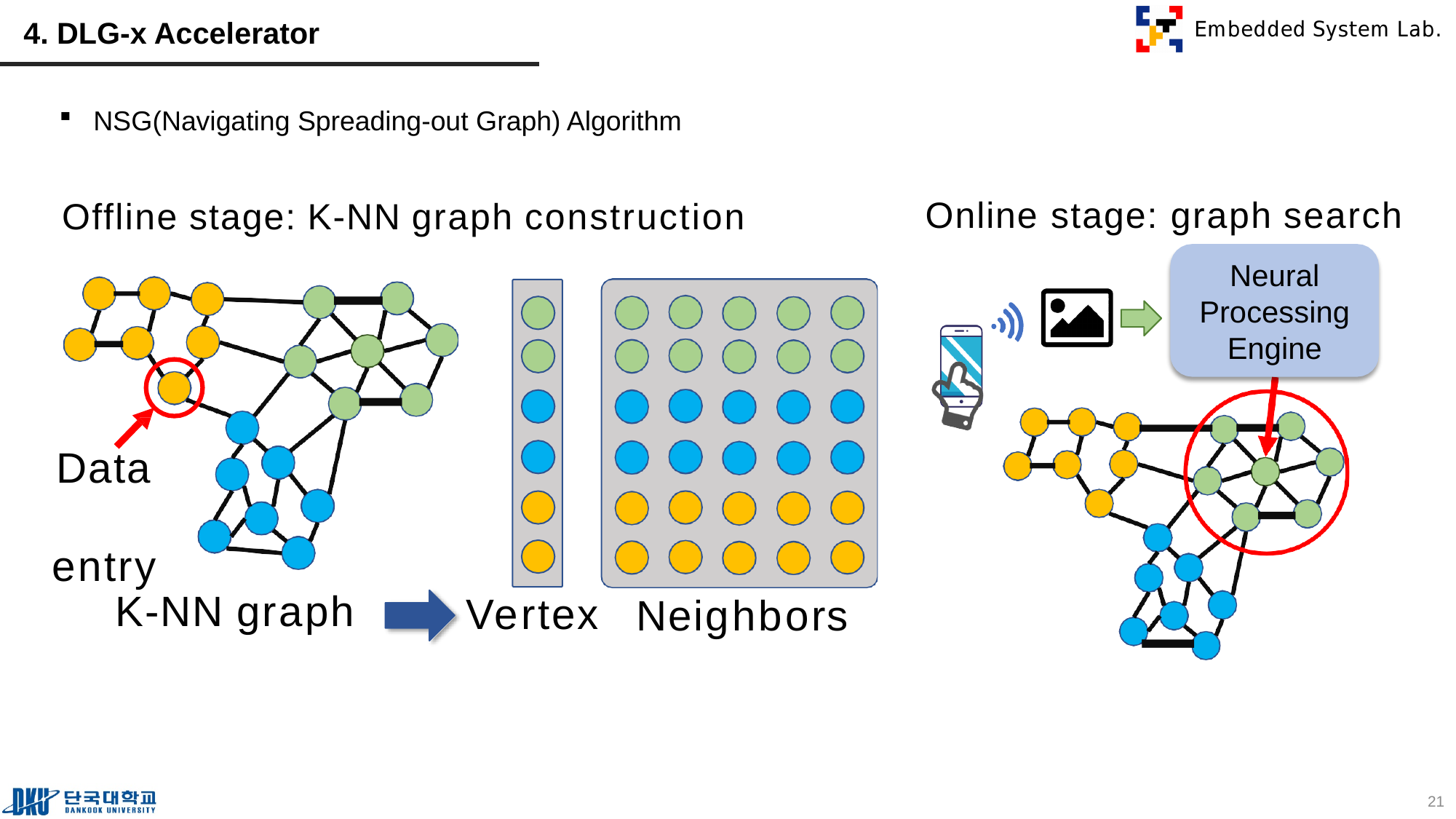

# 4. DLG-x Accelerator
NSG(Navigating Spreading-out Graph) Algorithm
Online stage: graph search
Offline stage: K-NN graph construction

Neural
Processing
Engine

Data  entry
K-NN graph

Vertex
Neighbors
21